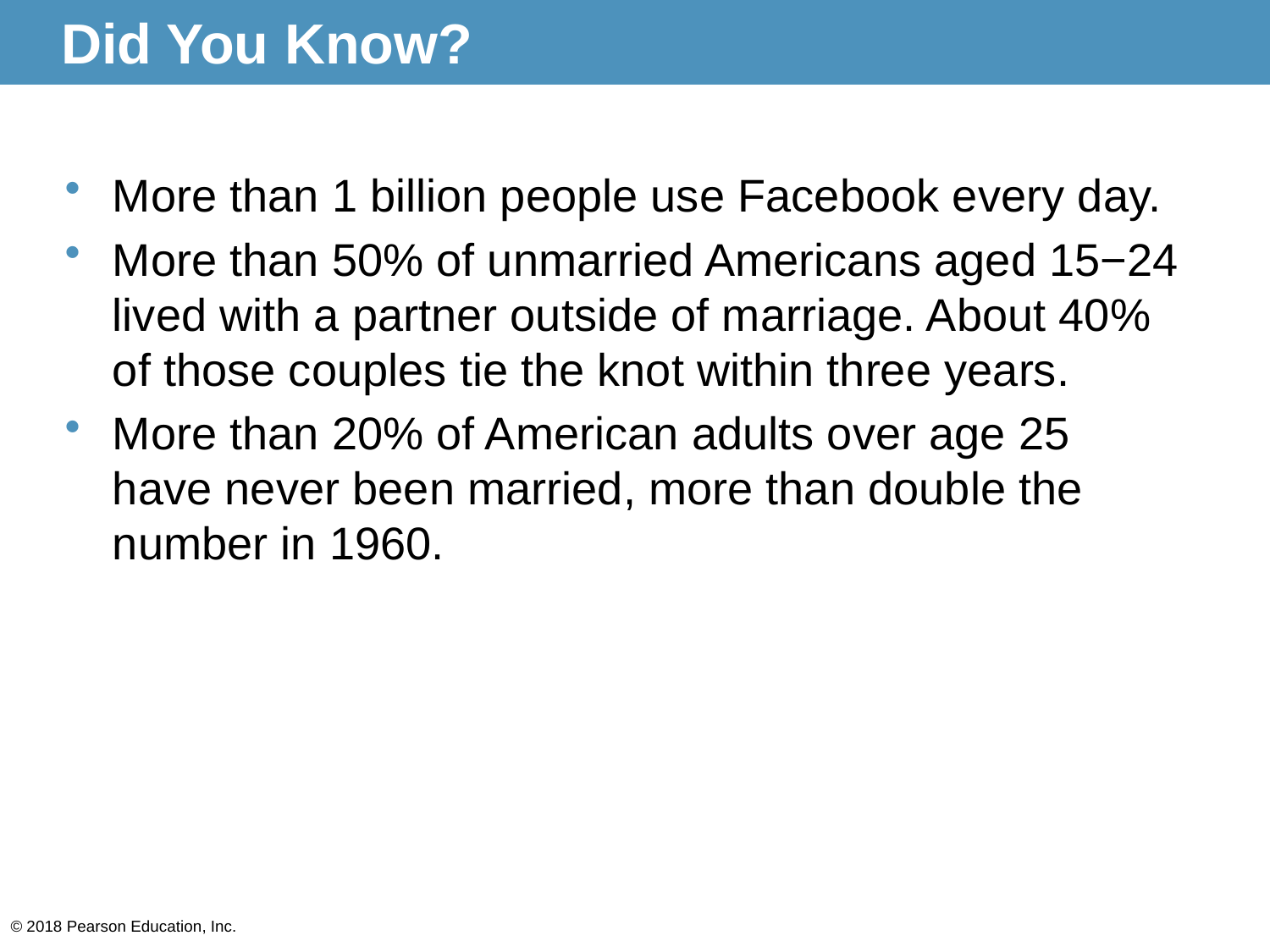

# Did You Know?
More than 1 billion people use Facebook every day.
More than 50% of unmarried Americans aged 15−24 lived with a partner outside of marriage. About 40% of those couples tie the knot within three years.
More than 20% of American adults over age 25 have never been married, more than double the number in 1960.